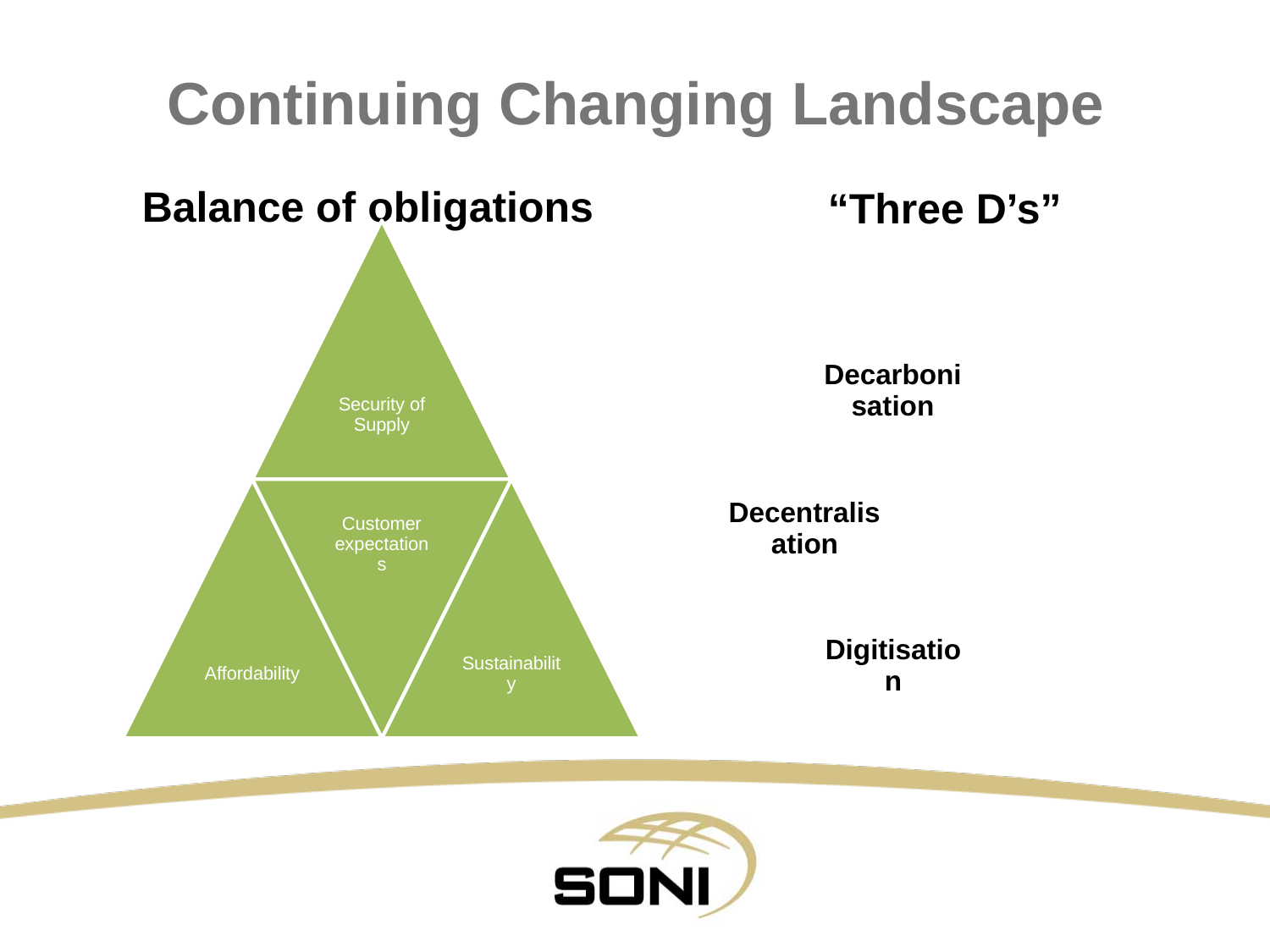

# Continuing Changing Landscape
Balance of obligations
“Three D’s”
Security of Supply
Affordability
Customer expectations
Sustainability
Decarbonisation
Decentralisation
Digitisation
22